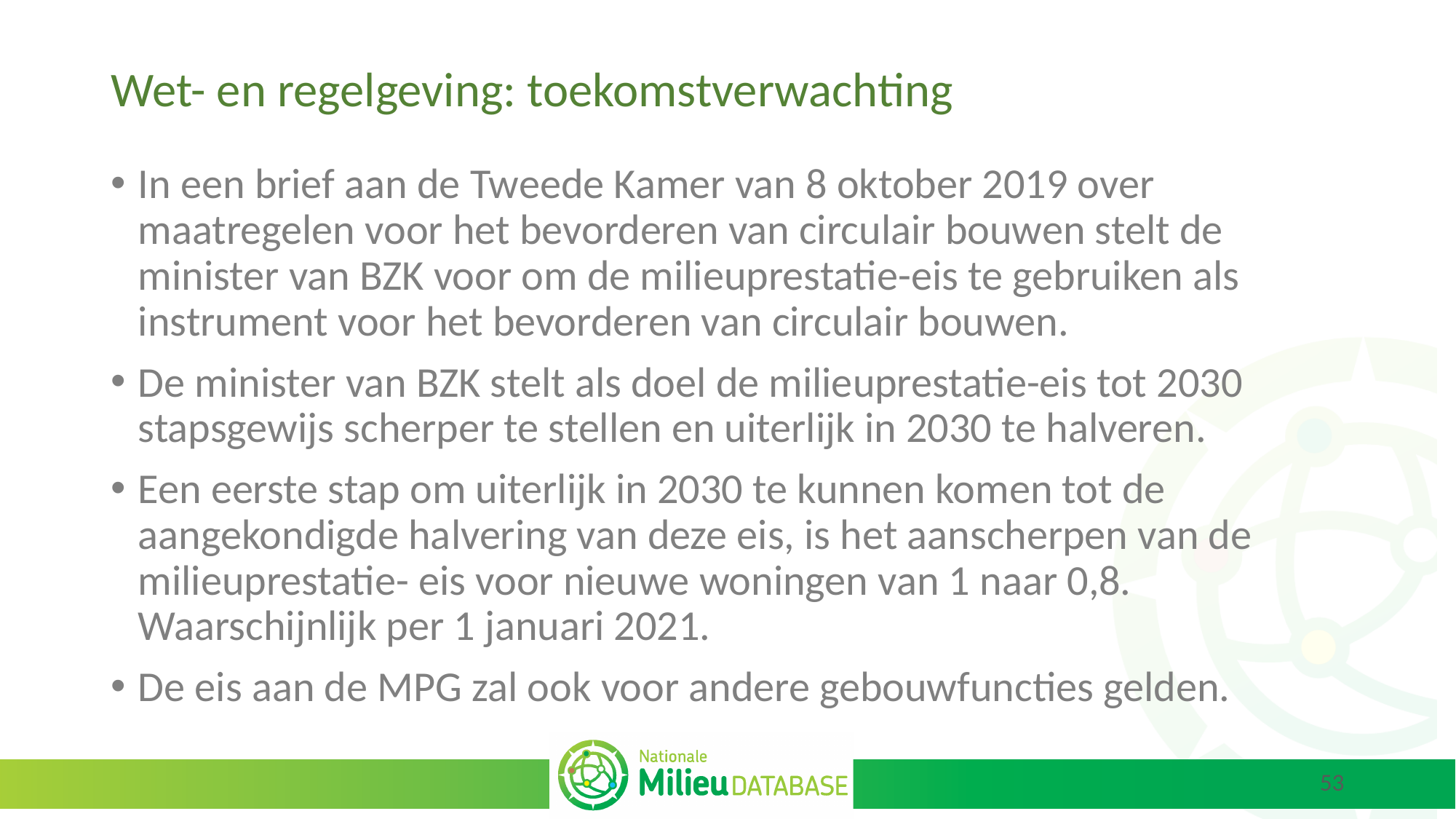

# Wet- en regelgeving: toekomstverwachting
In een brief aan de Tweede Kamer van 8 oktober 2019 over maatregelen voor het bevorderen van circulair bouwen stelt de minister van BZK voor om de milieuprestatie-eis te gebruiken als instrument voor het bevorderen van circulair bouwen.
De minister van BZK stelt als doel de milieuprestatie-eis tot 2030 stapsgewijs scherper te stellen en uiterlijk in 2030 te halveren.
Een eerste stap om uiterlijk in 2030 te kunnen komen tot de aangekondigde halvering van deze eis, is het aanscherpen van de milieuprestatie- eis voor nieuwe woningen van 1 naar 0,8. Waarschijnlijk per 1 januari 2021.
De eis aan de MPG zal ook voor andere gebouwfuncties gelden.
53